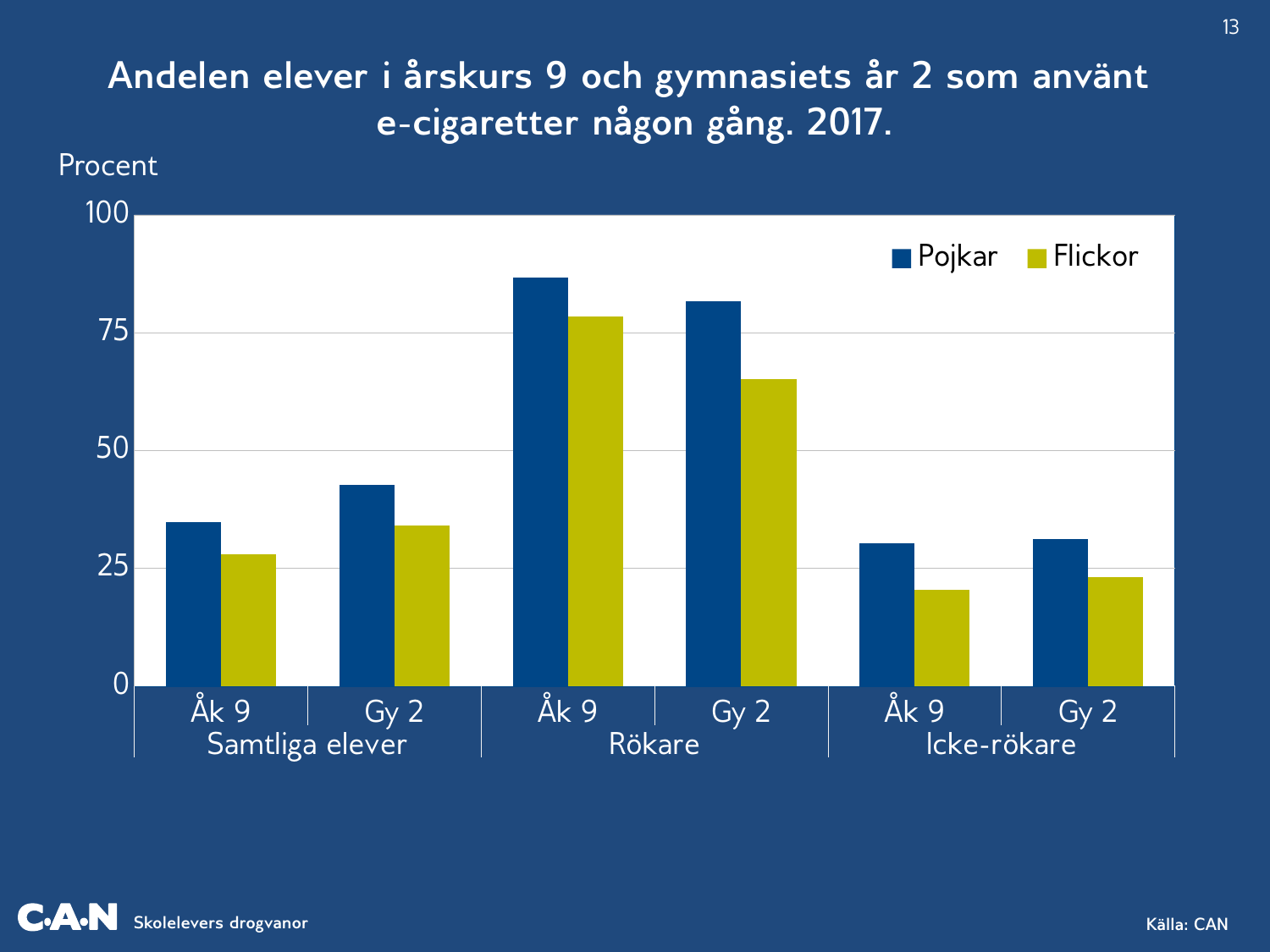

13
Andelen elever i årskurs 9 och gymnasiets år 2 som använt
e-cigaretter någon gång. 2017.
Procent

### Chart

| Category | Pojkar | Flickor |
|---|---|---|
| Åk 9 | 34.7969626939584 | 27.9986408426775 |
| Gy 2 | 42.71829446554283 | 34.08976243769601 |
| Åk 9 | 86.61087866108787 | 78.45744680851064 |
| Gy 2 | 81.68123960416341 | 65.15908904052482 |
| Åk 9 | 30.269472 | 20.391061 |
| Gy 2 | 31.21949957583645 | 23.032735474230513 |